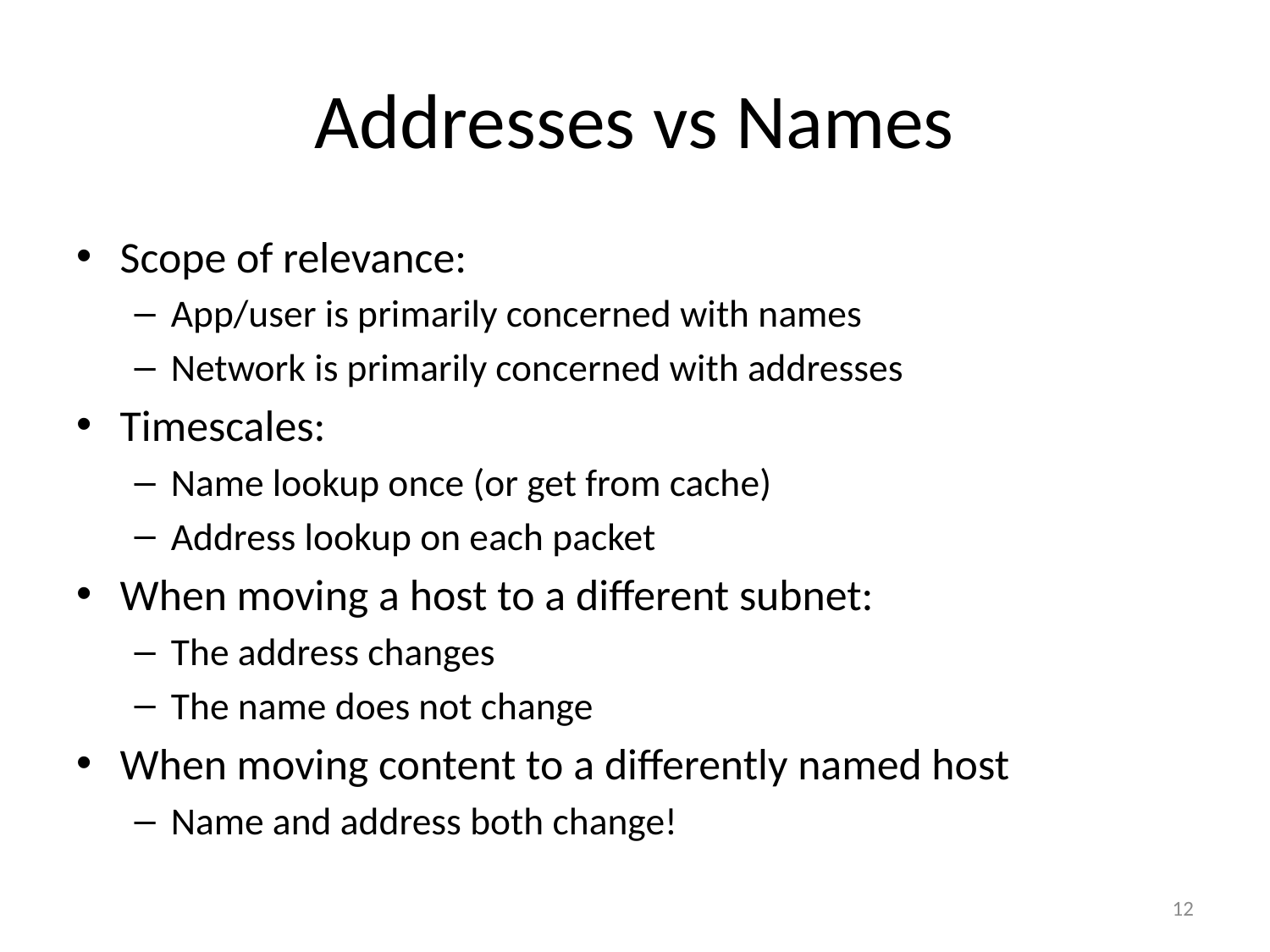

# Addresses vs Names
Scope of relevance:
App/user is primarily concerned with names
Network is primarily concerned with addresses
Timescales:
Name lookup once (or get from cache)
Address lookup on each packet
When moving a host to a different subnet:
The address changes
The name does not change
When moving content to a differently named host
Name and address both change!

12